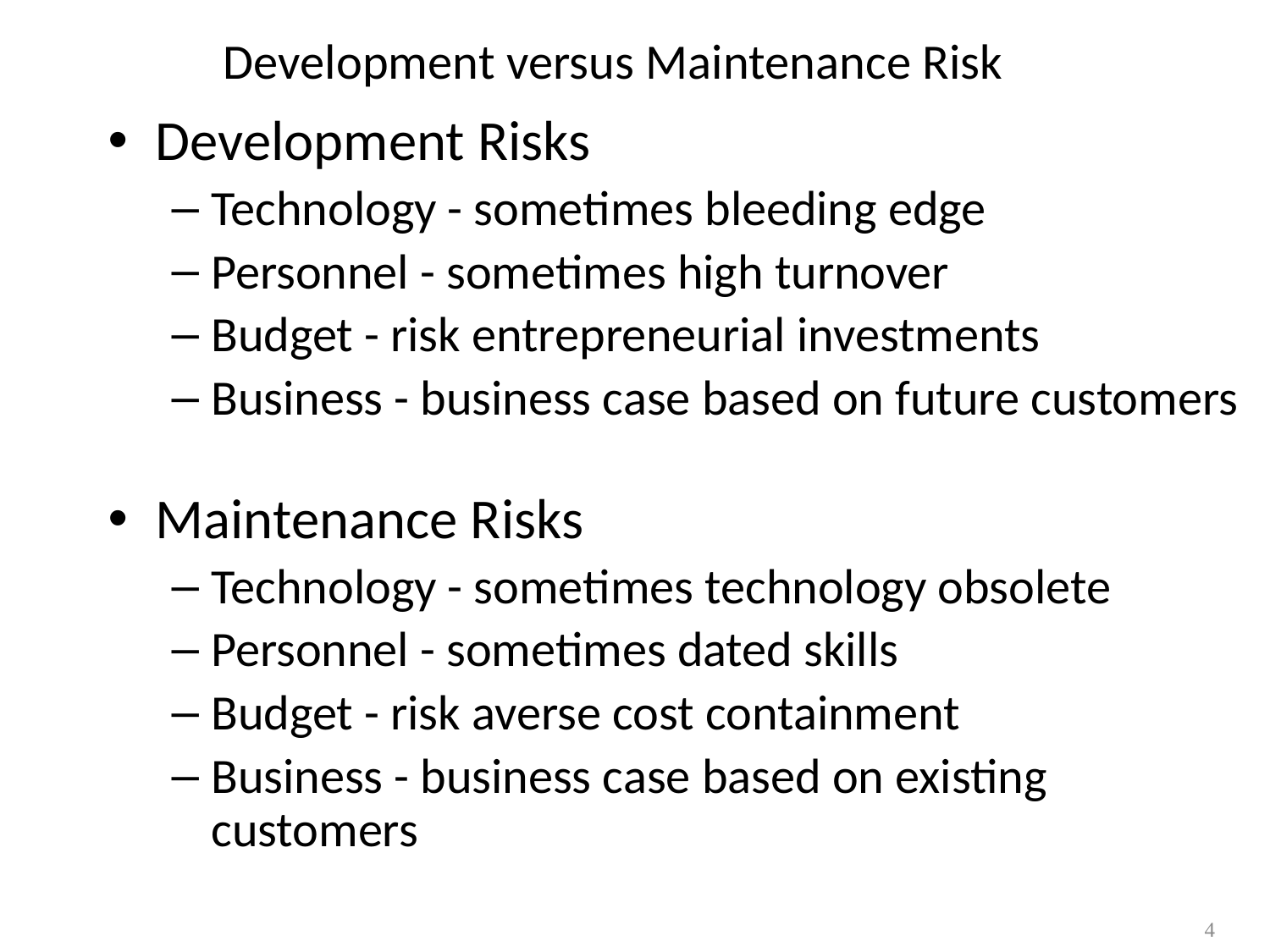

Development versus Maintenance Risk
Development Risks
Technology - sometimes bleeding edge
Personnel - sometimes high turnover
Budget - risk entrepreneurial investments
Business - business case based on future customers
Maintenance Risks
Technology - sometimes technology obsolete
Personnel - sometimes dated skills
Budget - risk averse cost containment
Business - business case based on existing customers